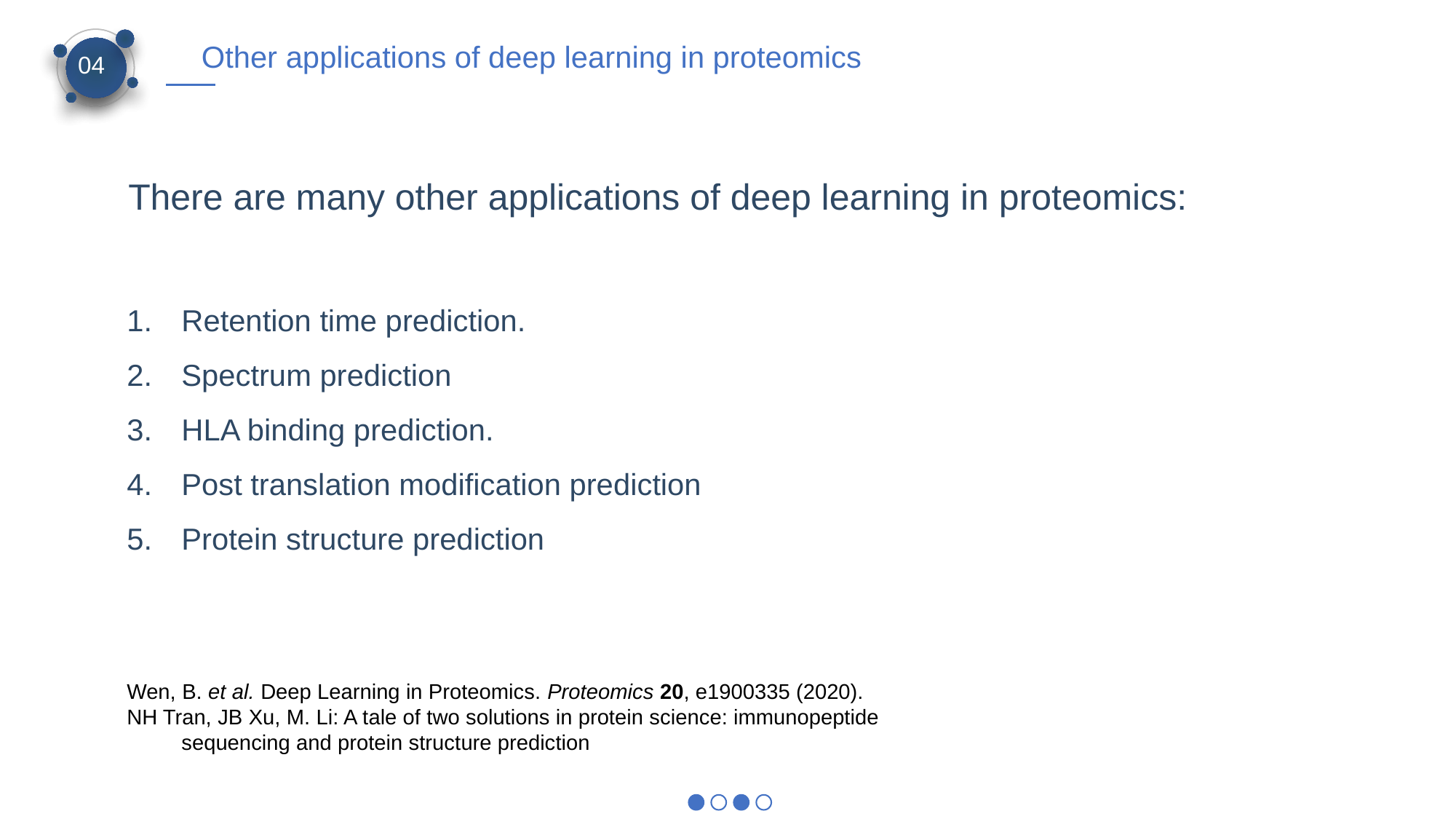

Other applications of deep learning in proteomics
04
There are many other applications of deep learning in proteomics:
Retention time prediction.
Spectrum prediction
HLA binding prediction.
Post translation modification prediction
Protein structure prediction

Wen, B. et al. Deep Learning in Proteomics. Proteomics 20, e1900335 (2020).
NH Tran, JB Xu, M. Li: A tale of two solutions in protein science: immunopeptide sequencing and protein structure prediction